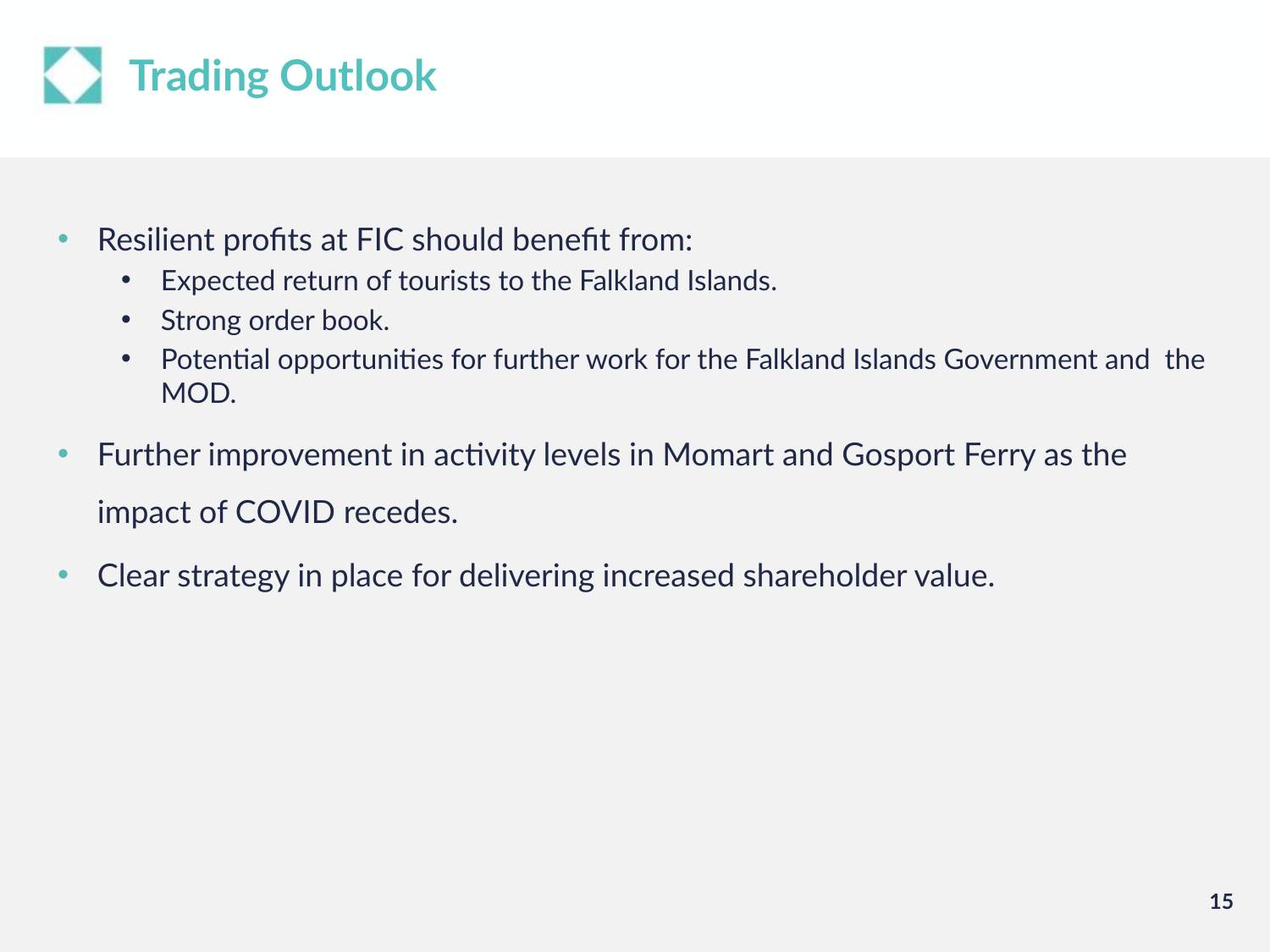

# Trading Outlook
Resilient profits at FIC should benefit from:
Expected return of tourists to the Falkland Islands.
Strong order book.
Potential opportunities for further work for the Falkland Islands Government and  the MOD.
Further improvement in activity levels in Momart and Gosport Ferry as the impact of COVID recedes.
Clear strategy in place for delivering increased shareholder value.

15